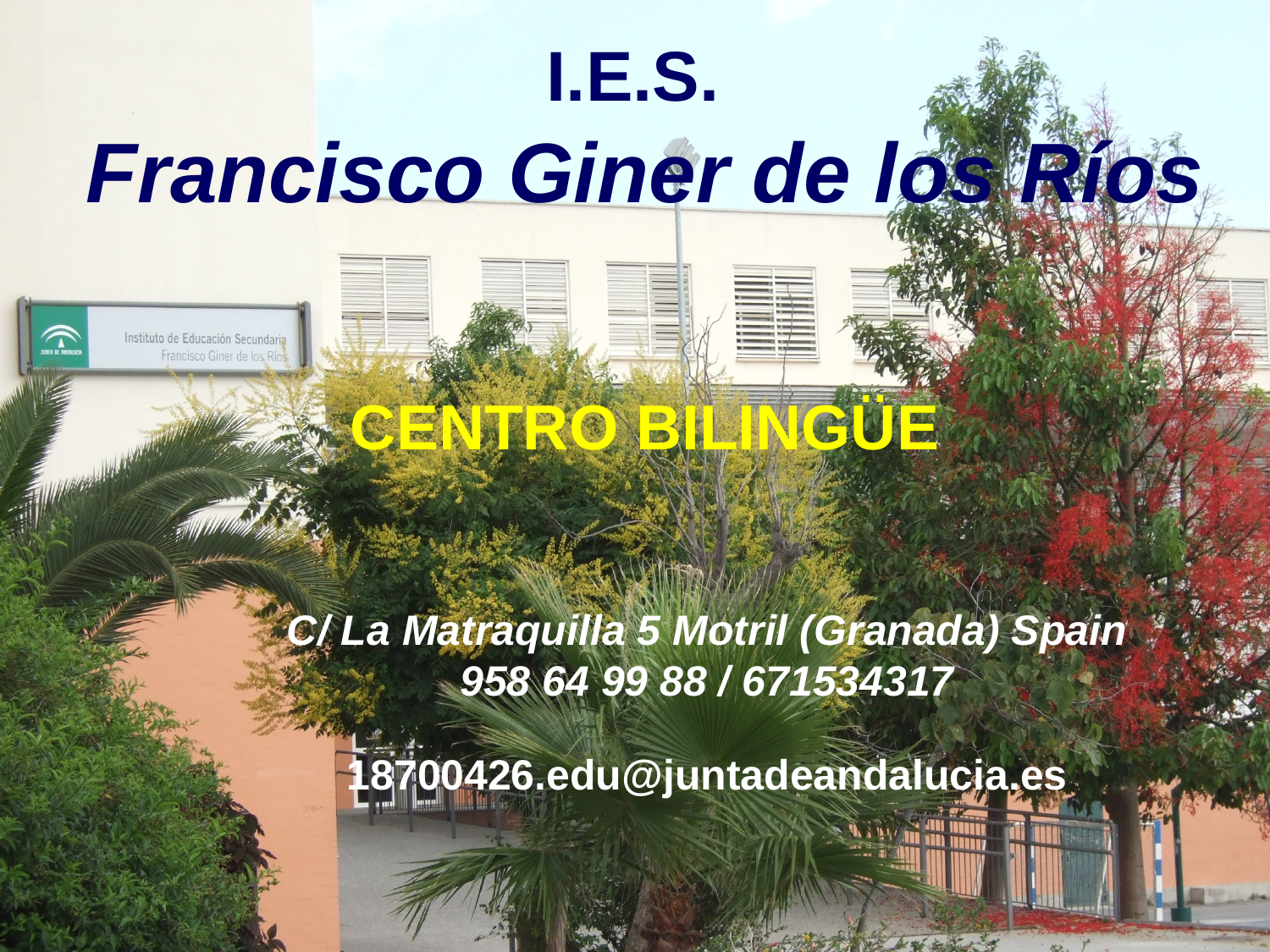

# I.E.S. Francisco Giner de los Ríos
CENTRO BILINGÜE
C/ La Matraquilla 5 Motril (Granada) Spain
958 64 99 88 / 671534317

18700426.edu@juntadeandalucia.es